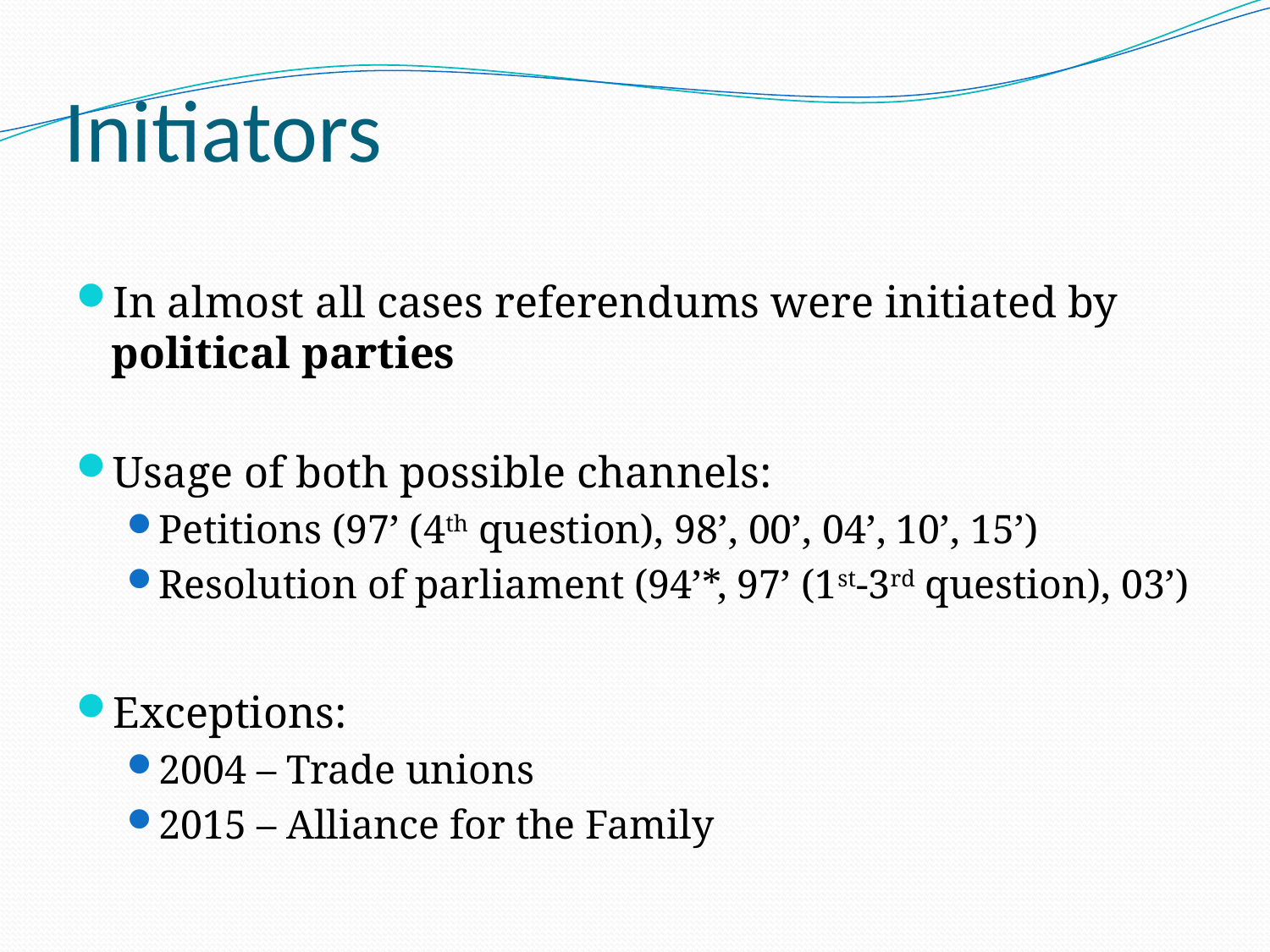

# Initiators
In almost all cases referendums were initiated by political parties

Usage of both possible channels:
Petitions (97’ (4th question), 98’, 00’, 04’, 10’, 15’)
Resolution of parliament (94’*, 97’ (1st-3rd question), 03’)

Exceptions:
2004 – Trade unions
2015 – Alliance for the Family